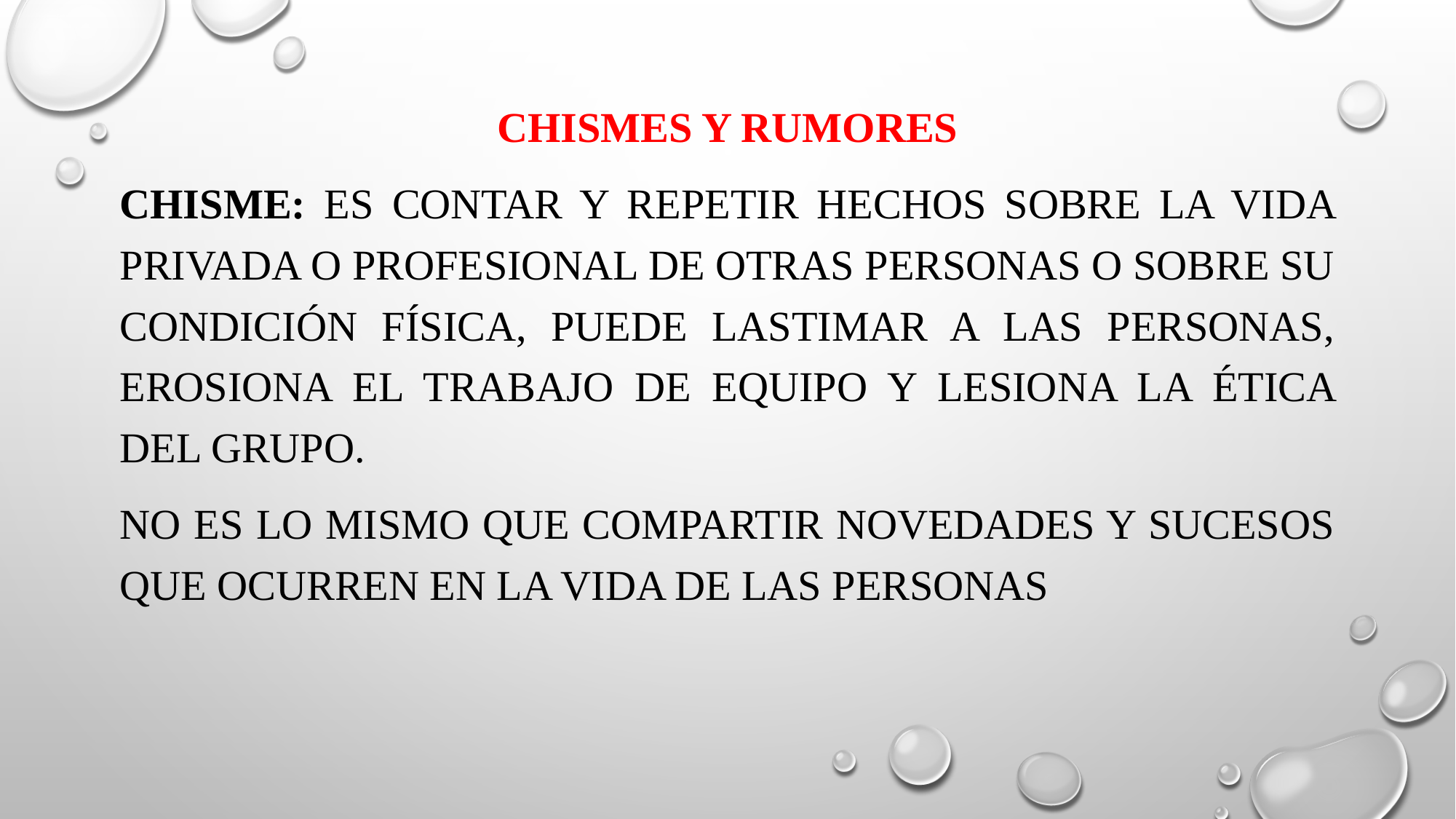

Chismes y rumores
Chisme: es contar y repetir hechos sobre la vida privada o profesional de otras personas o sobre su condición física, puede lastimar a las personas, erosiona el trabajo de equipo y lesiona la ética del grupo.
No es lo mismo que compartir novedades y sucesos que ocurren en la vida de las personas